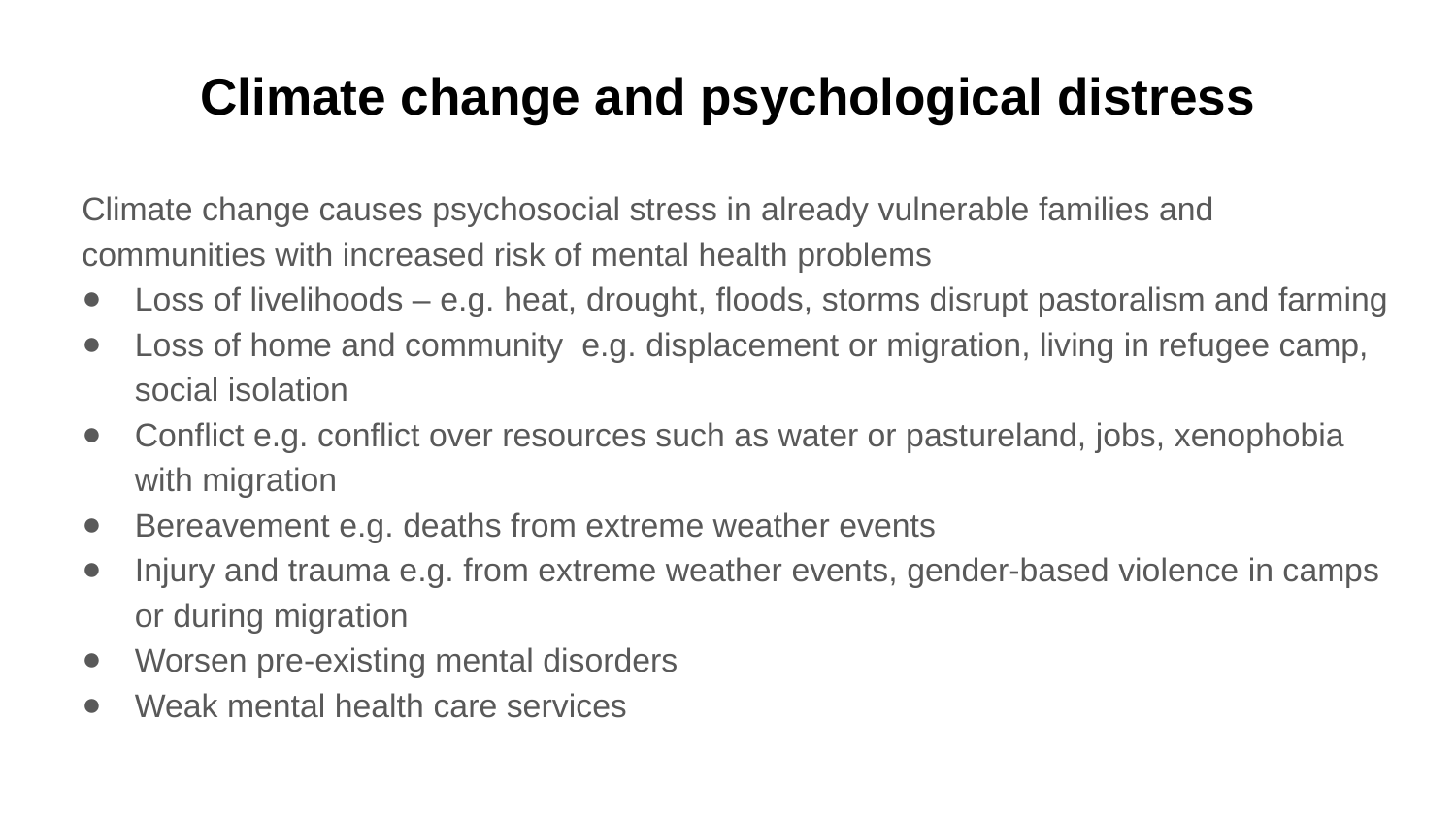

# Climate change and psychological distress
Climate change causes psychosocial stress in already vulnerable families and communities with increased risk of mental health problems
Loss of livelihoods – e.g. heat, drought, floods, storms disrupt pastoralism and farming
Loss of home and community  e.g. displacement or migration, living in refugee camp, social isolation
Conflict e.g. conflict over resources such as water or pastureland, jobs, xenophobia with migration
Bereavement e.g. deaths from extreme weather events
Injury and trauma e.g. from extreme weather events, gender-based violence in camps or during migration
Worsen pre-existing mental disorders
Weak mental health care services